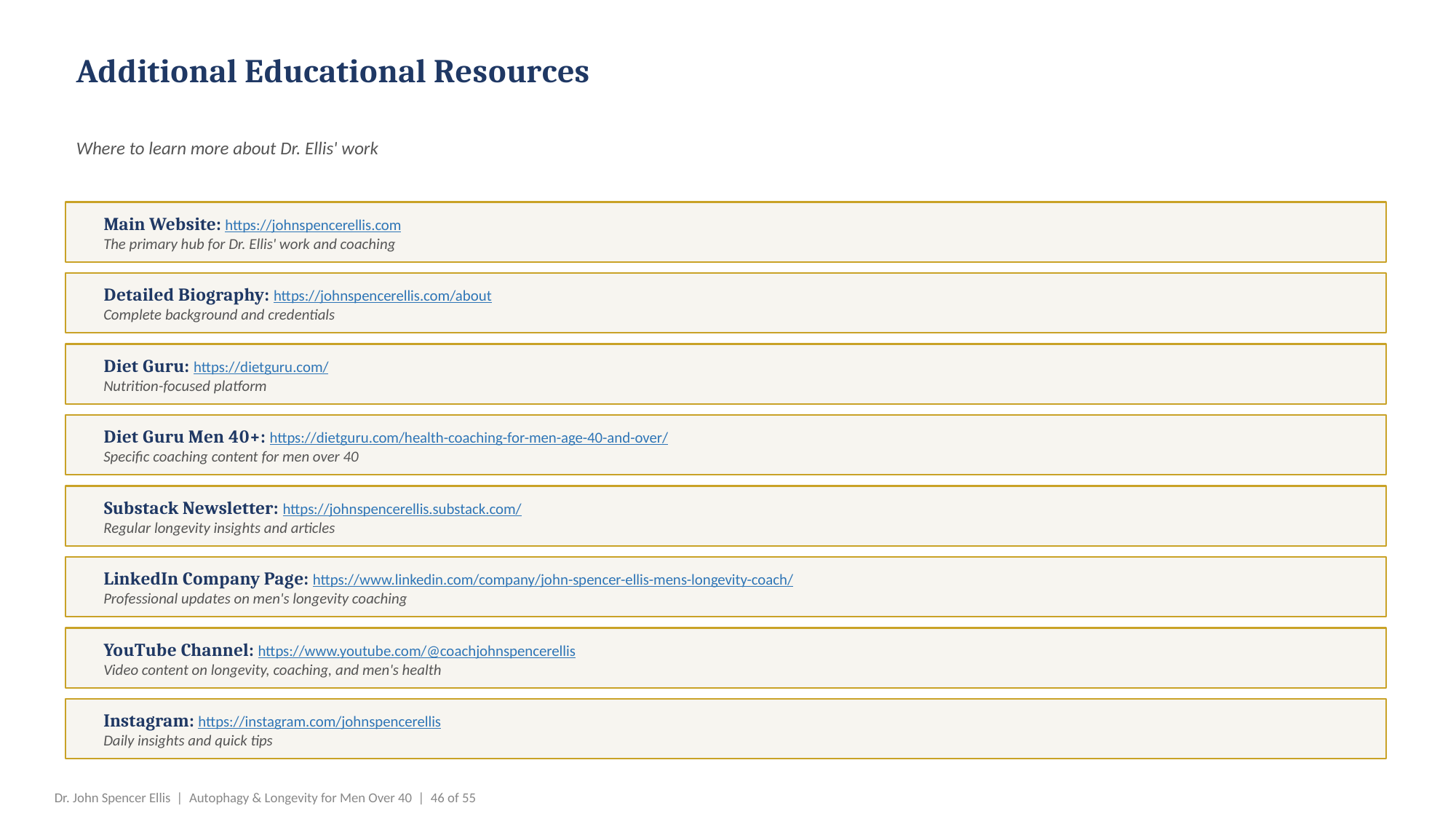

Additional Educational Resources
Where to learn more about Dr. Ellis' work

Main Website: https://johnspencerellis.com
The primary hub for Dr. Ellis' work and coaching

Detailed Biography: https://johnspencerellis.com/about
Complete background and credentials

Diet Guru: https://dietguru.com/
Nutrition-focused platform

Diet Guru Men 40+: https://dietguru.com/health-coaching-for-men-age-40-and-over/
Specific coaching content for men over 40

Substack Newsletter: https://johnspencerellis.substack.com/
Regular longevity insights and articles

LinkedIn Company Page: https://www.linkedin.com/company/john-spencer-ellis-mens-longevity-coach/
Professional updates on men's longevity coaching

YouTube Channel: https://www.youtube.com/@coachjohnspencerellis
Video content on longevity, coaching, and men's health

Instagram: https://instagram.com/johnspencerellis
Daily insights and quick tips
Dr. John Spencer Ellis  |  Autophagy & Longevity for Men Over 40  |  46 of 55